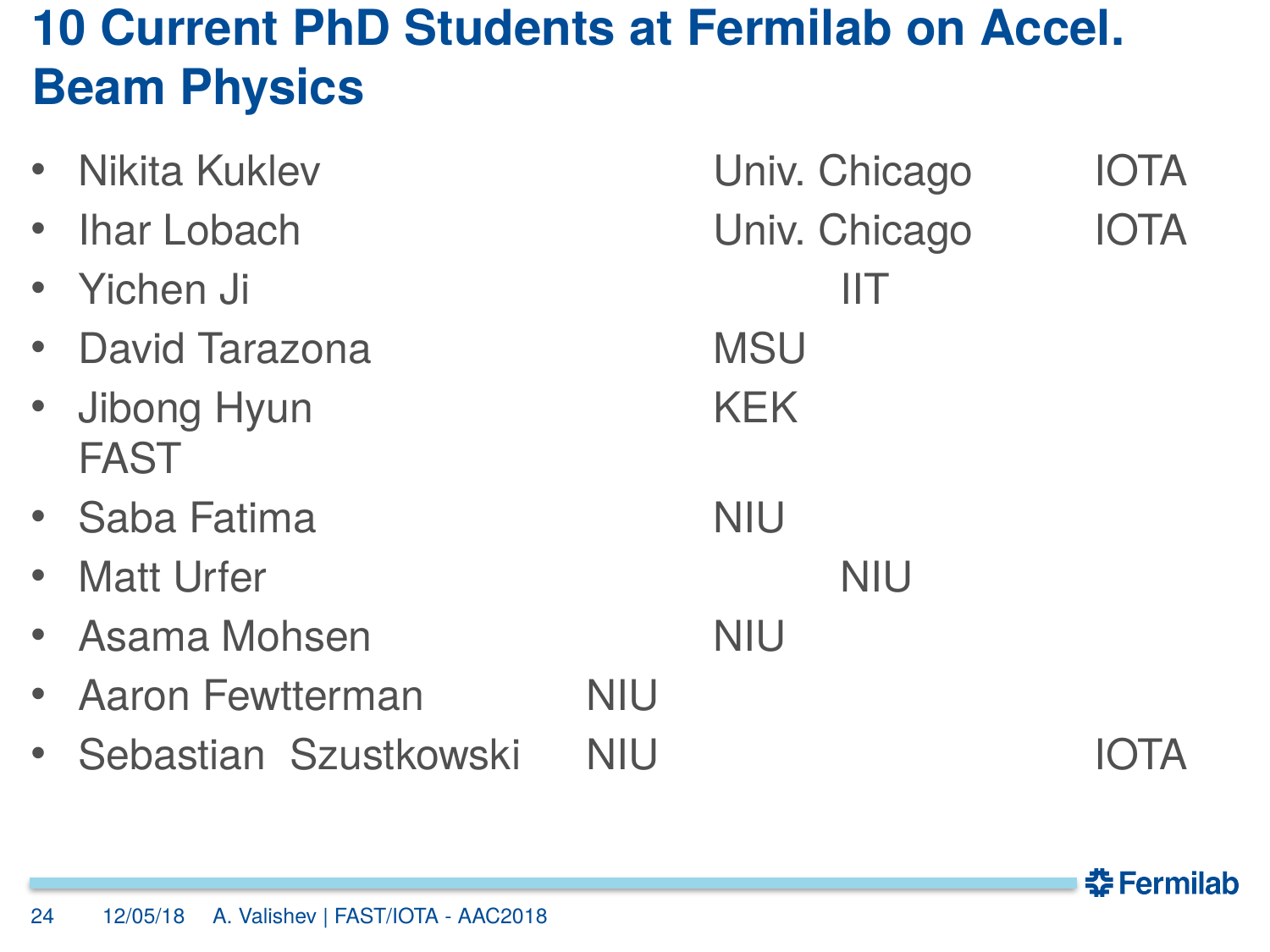

# 10 Current PhD Students at Fermilab on Accel. Beam Physics
Nikita Kuklev				Univ. Chicago	IOTA
Ihar Lobach				Univ. Chicago	IOTA
Yichen Ji					IIT
David Tarazona			MSU
Jibong Hyun				KEK				FAST
Saba Fatima				NIU
Matt Urfer					NIU
Asama Mohsen			NIU
Aaron Fewtterman		NIU
Sebastian  Szustkowski	NIU				IOTA
24
12/05/18
A. Valishev | FAST/IOTA - AAC2018